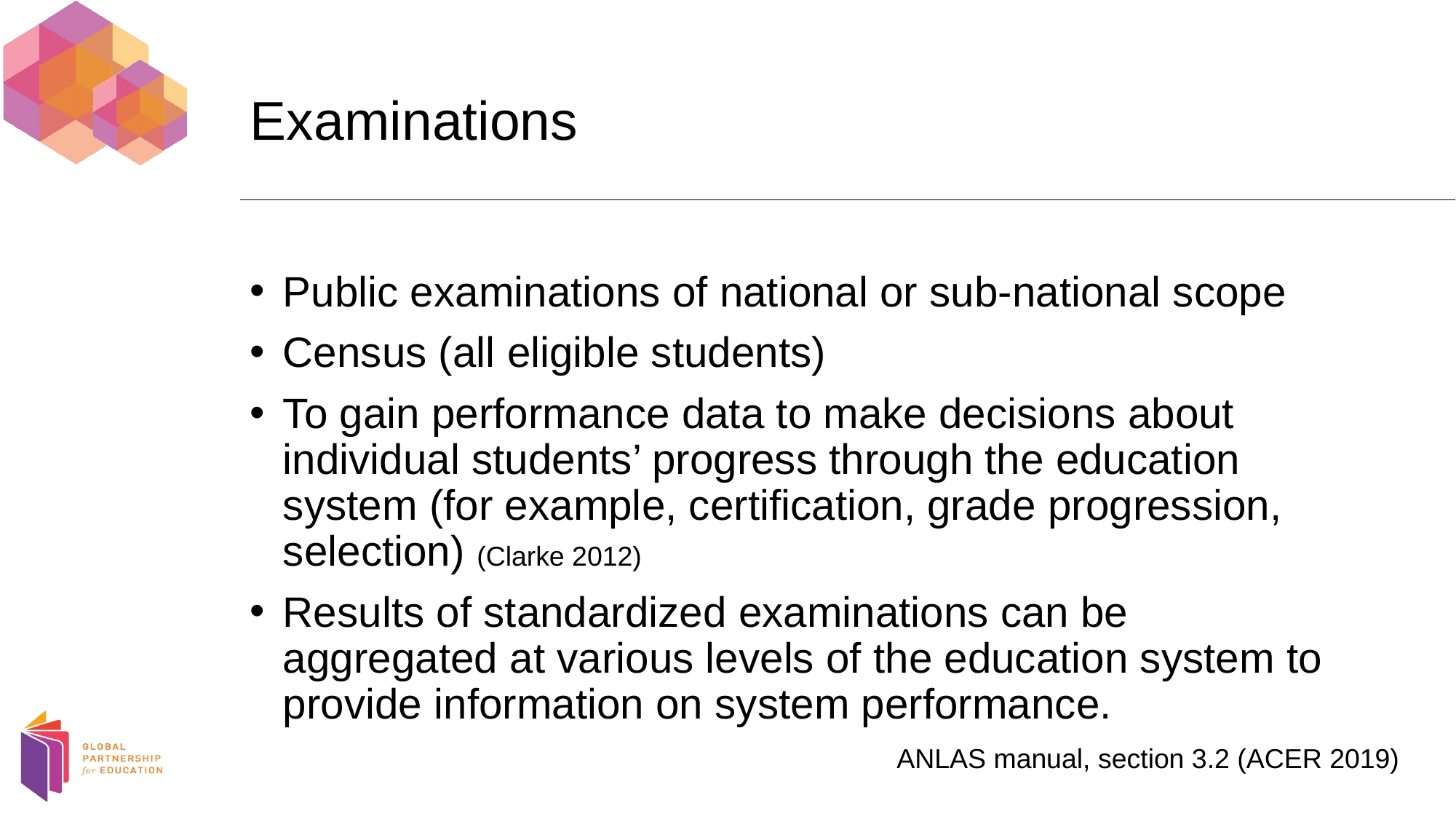

# Examinations
Public examinations of national or sub-national scope
Census (all eligible students)
To gain performance data to make decisions about individual students’ progress through the education system (for example, certification, grade progression, selection) (Clarke 2012)
Results of standardized examinations can be aggregated at various levels of the education system to provide information on system performance.

ANLAS manual, section 3.2 (ACER 2019)